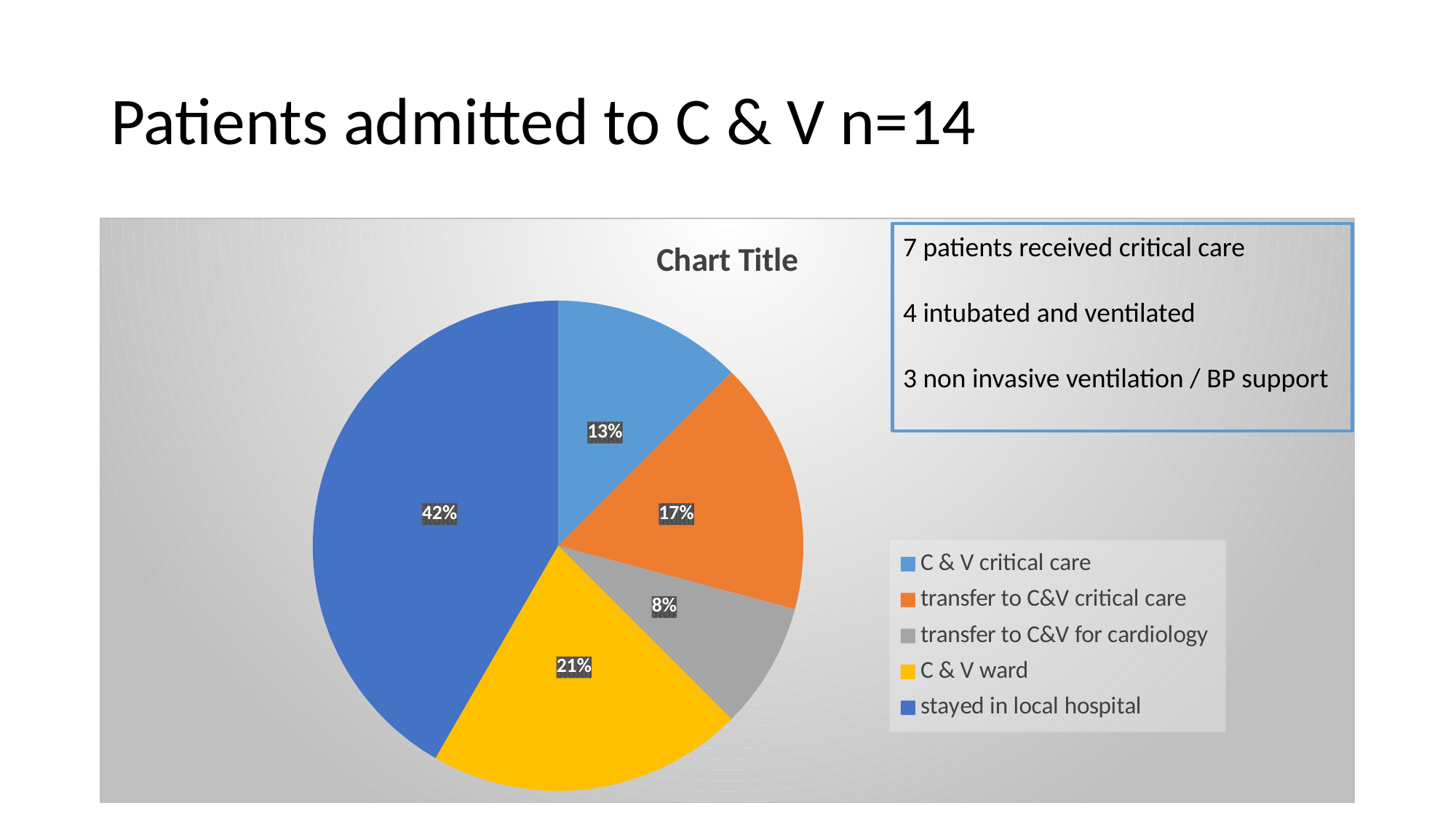

# Patients admitted to C & V n=14

### Chart:

| Category |  |
|---|---|
| C & V critical care  | 3.0 |
| transfer to C&V critical care  | 4.0 |
| transfer to C&V for cardiology  | 2.0 |
| C & V ward | 5.0 |
| stayed in local hospital | 10.0 |
7 patients received critical care

4 intubated and ventilated

3 non invasive ventilation / BP support